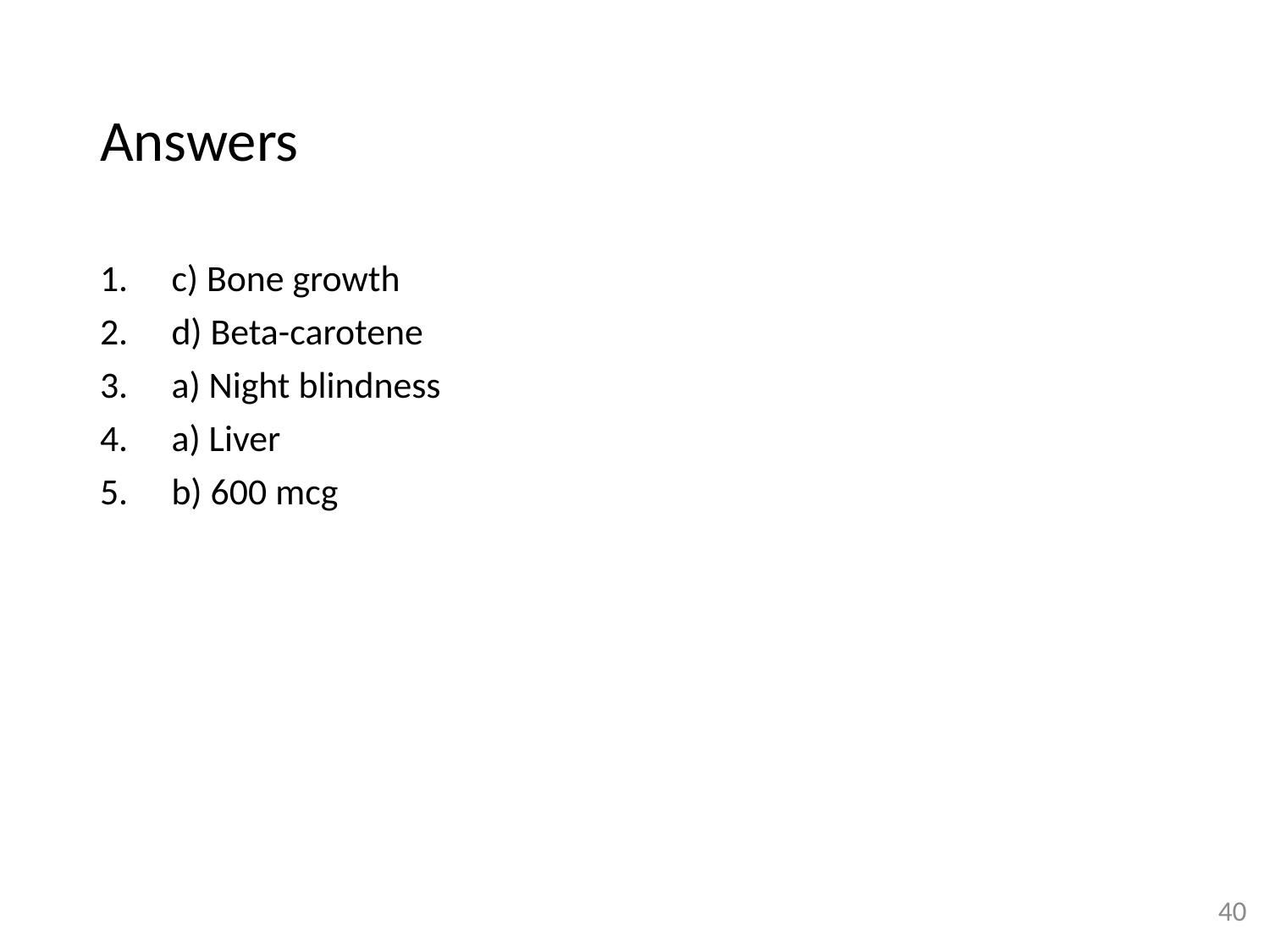

# Answers
c) Bone growth
d) Beta-carotene
a) Night blindness
a) Liver
b) 600 mcg

40